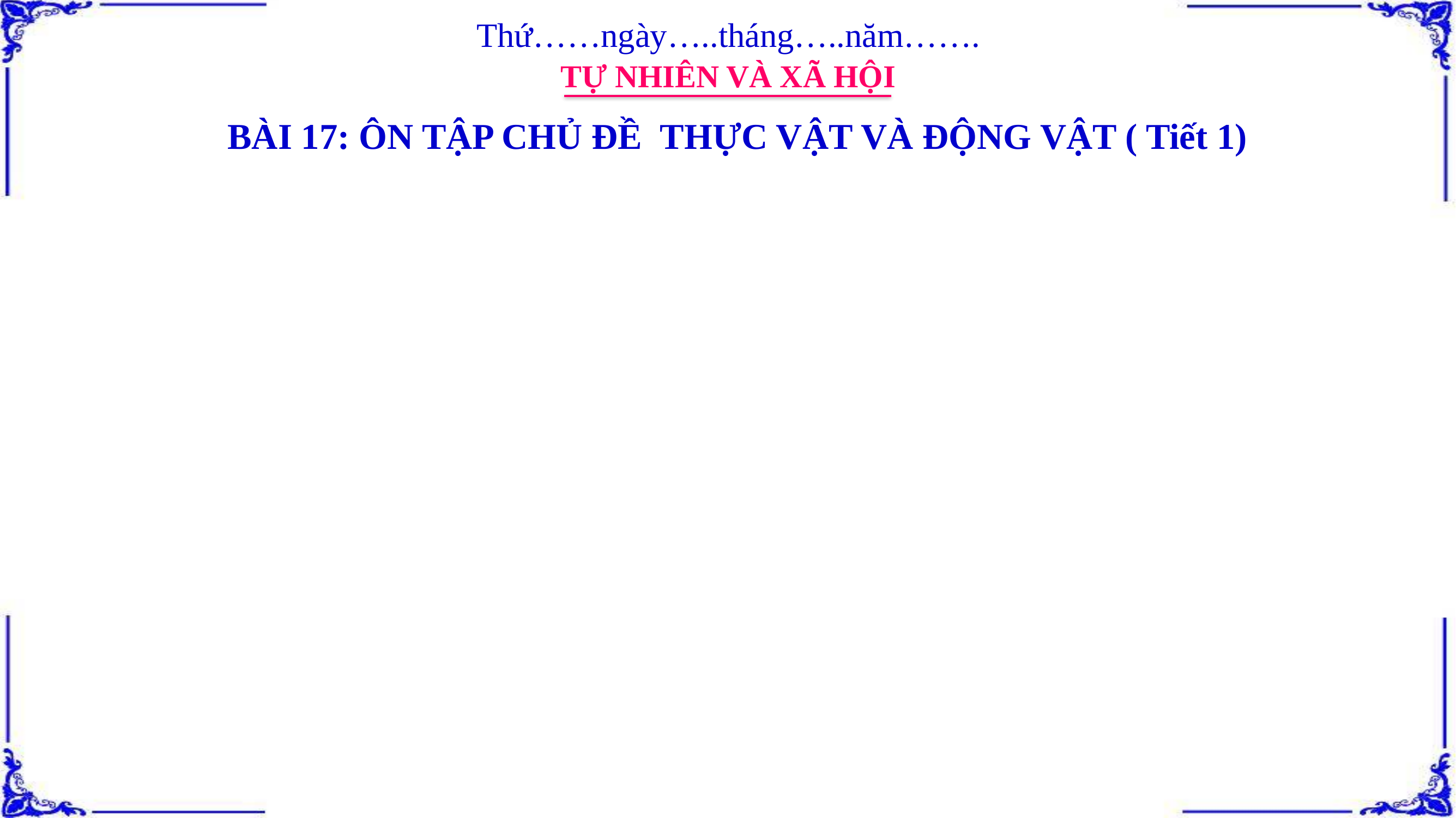

Thứ……ngày…..tháng…..năm…….
TỰ NHIÊN VÀ XÃ HỘI
BÀI 17: ÔN TẬP CHỦ ĐỀ  THỰC VẬT VÀ ĐỘNG VẬT ( Tiết 1)